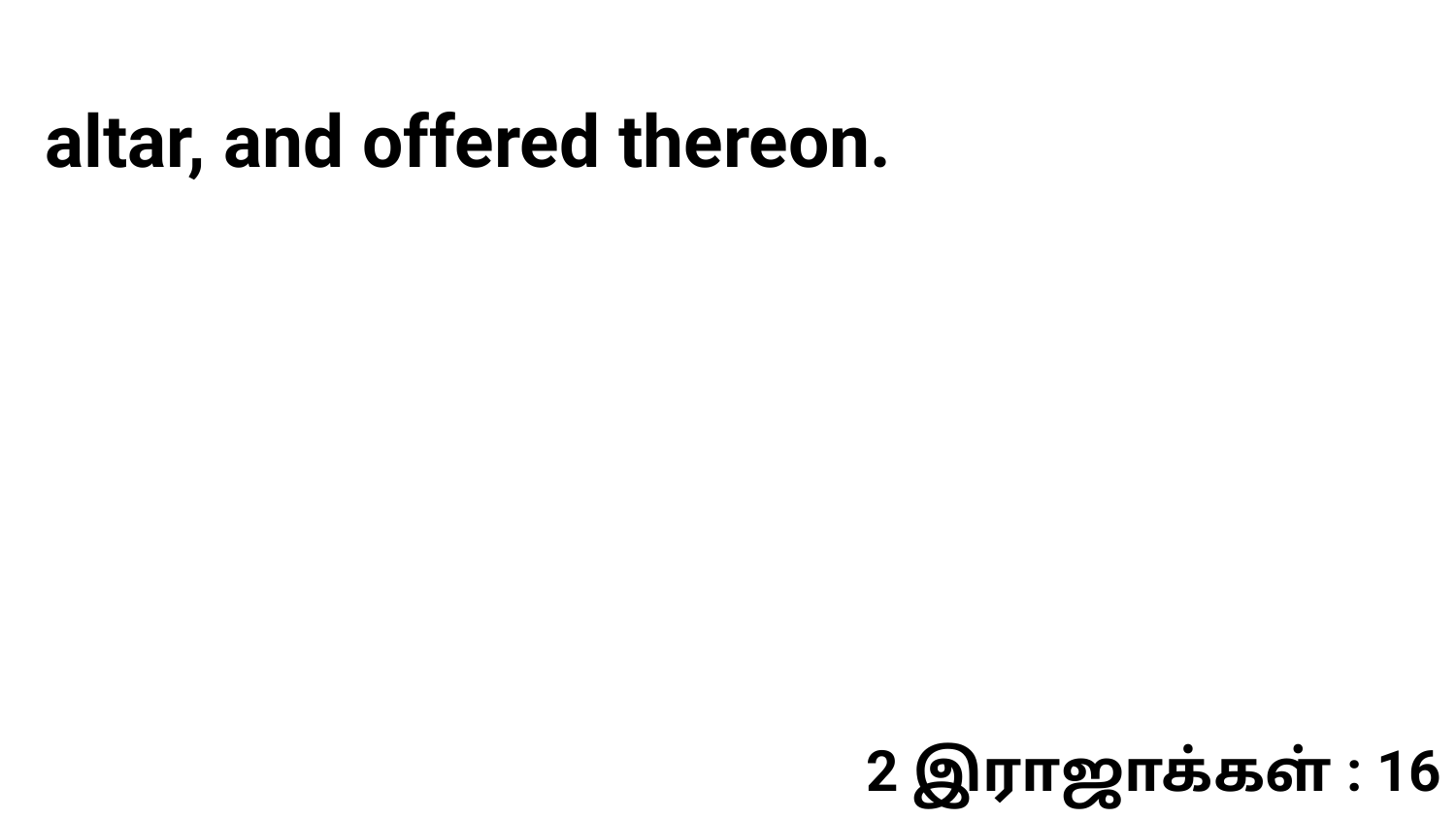

altar, and offered thereon.
2 இராஜாக்கள் : 16